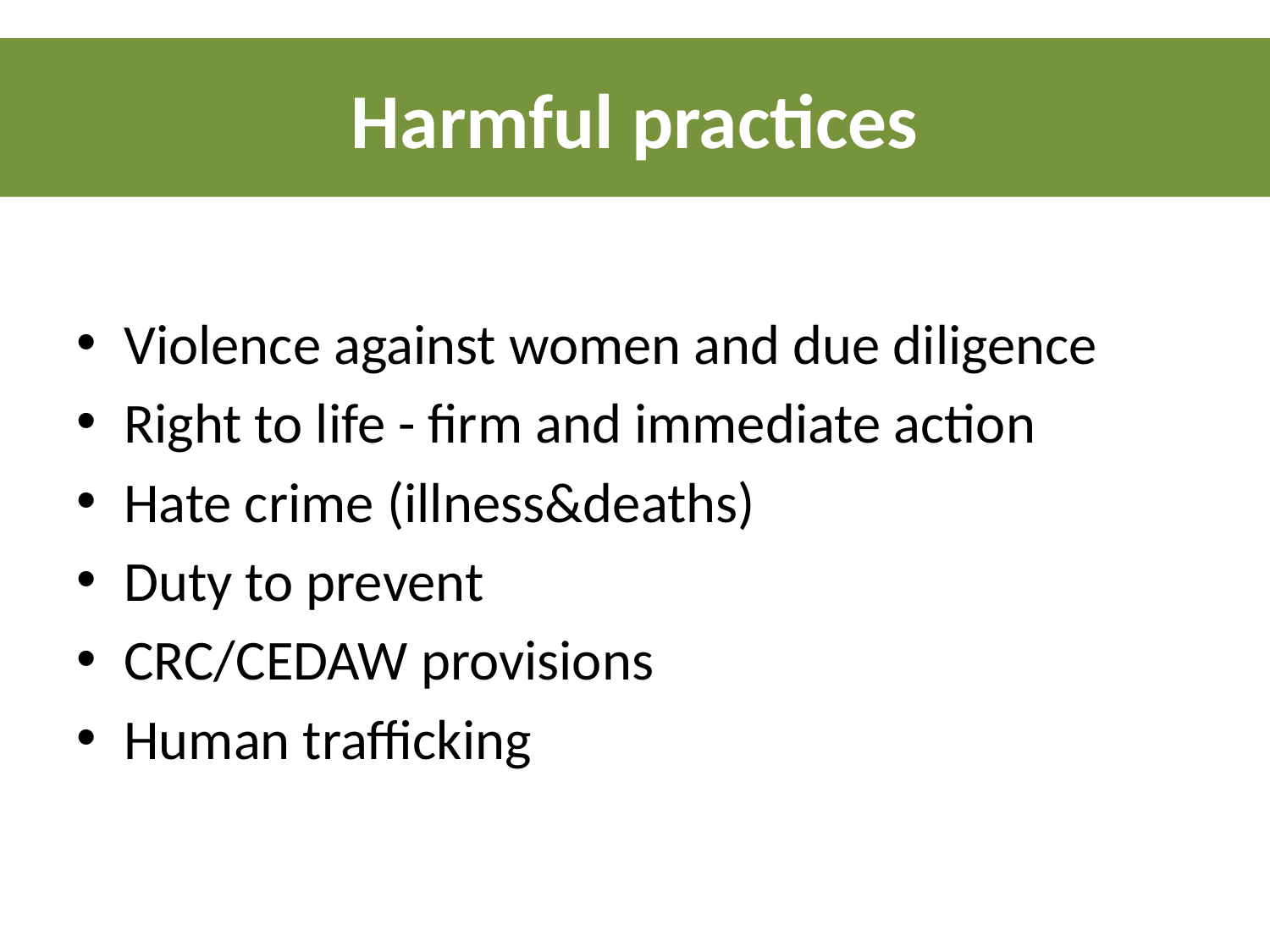

# Harmful practices

Violence against women and due diligence
Right to life - firm and immediate action
Hate crime (illness&deaths)
Duty to prevent
CRC/CEDAW provisions
Human trafficking